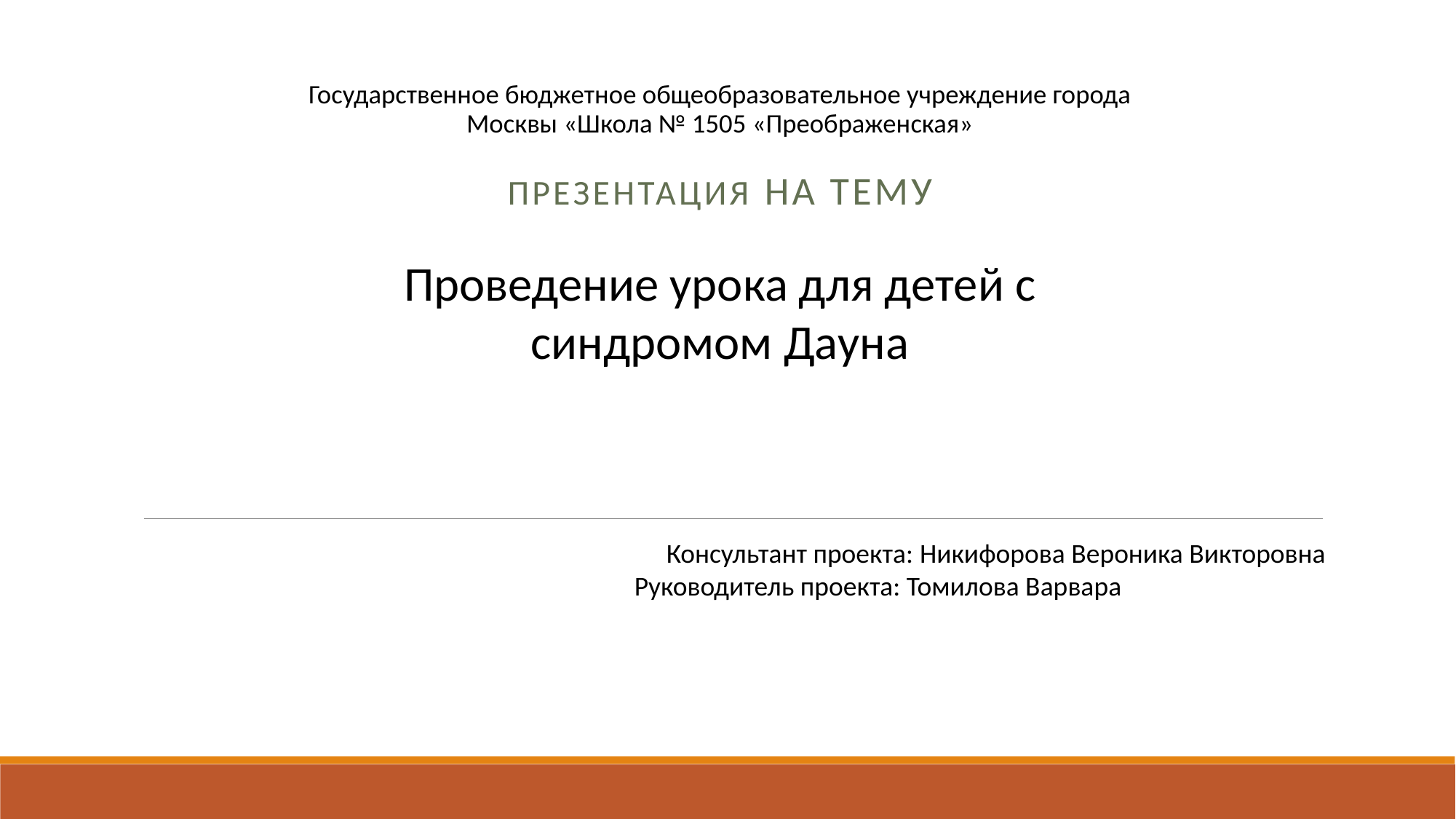

Государственное бюджетное общеобразовательное учреждение города Москвы «Школа № 1505 «Преображенская»
Презентация на тему
Проведение урока для детей с синдромом Дауна
Консультант проекта: Никифорова Вероника Викторовна
Руководитель проекта: Томилова Варвара